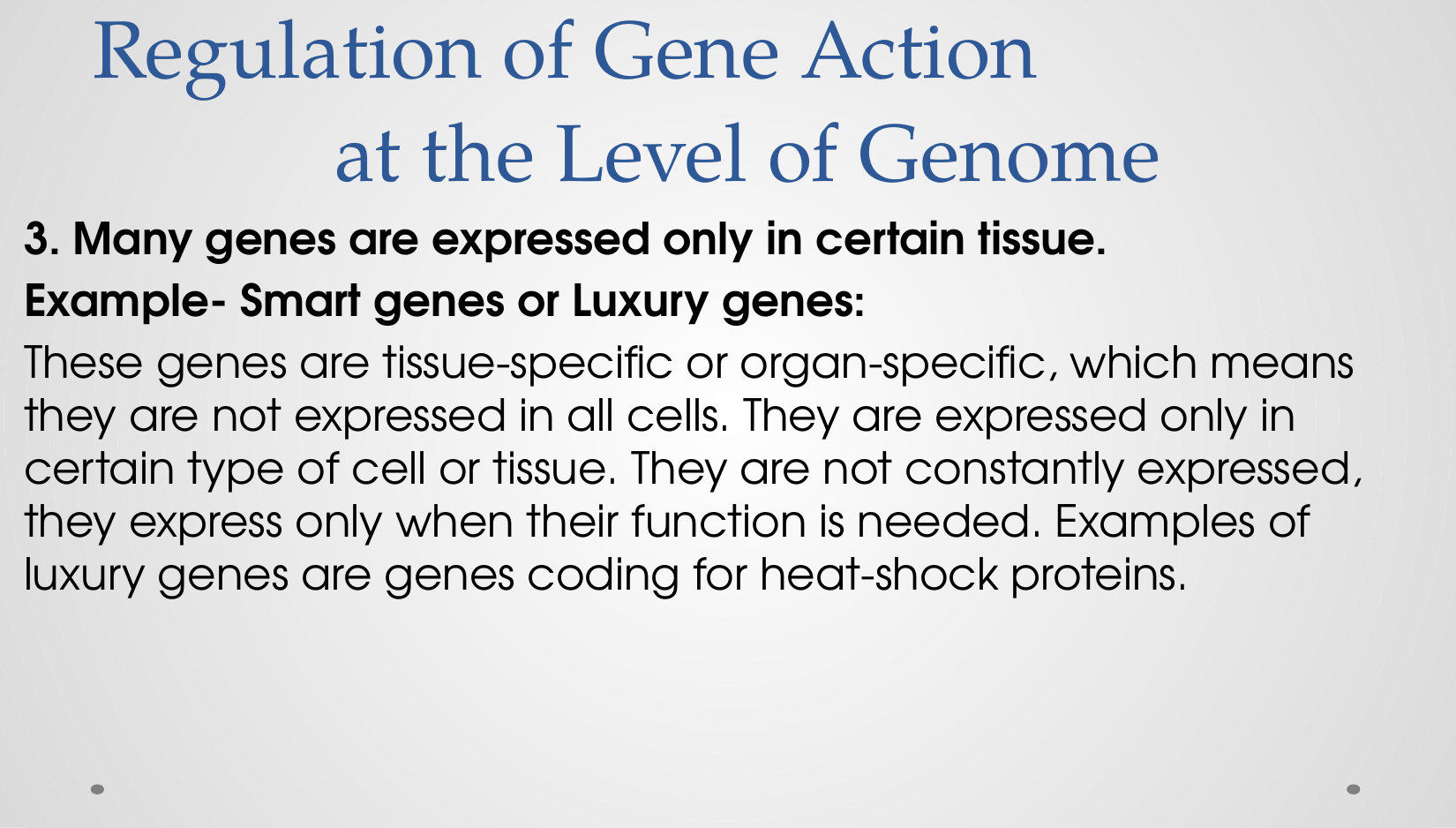

# Regulation of Gene Action                   at the Level of Genome
3. Many genes are expressed only in certain tissue.
Example- Smart genes or Luxury genes:
These genes are tissue-specific or organ-specific, which means they are not expressed in all cells. They are expressed only in certain type of cell or tissue. They are not constantly expressed, they express only when their function is needed. Examples of luxury genes are genes coding for heat-shock proteins.